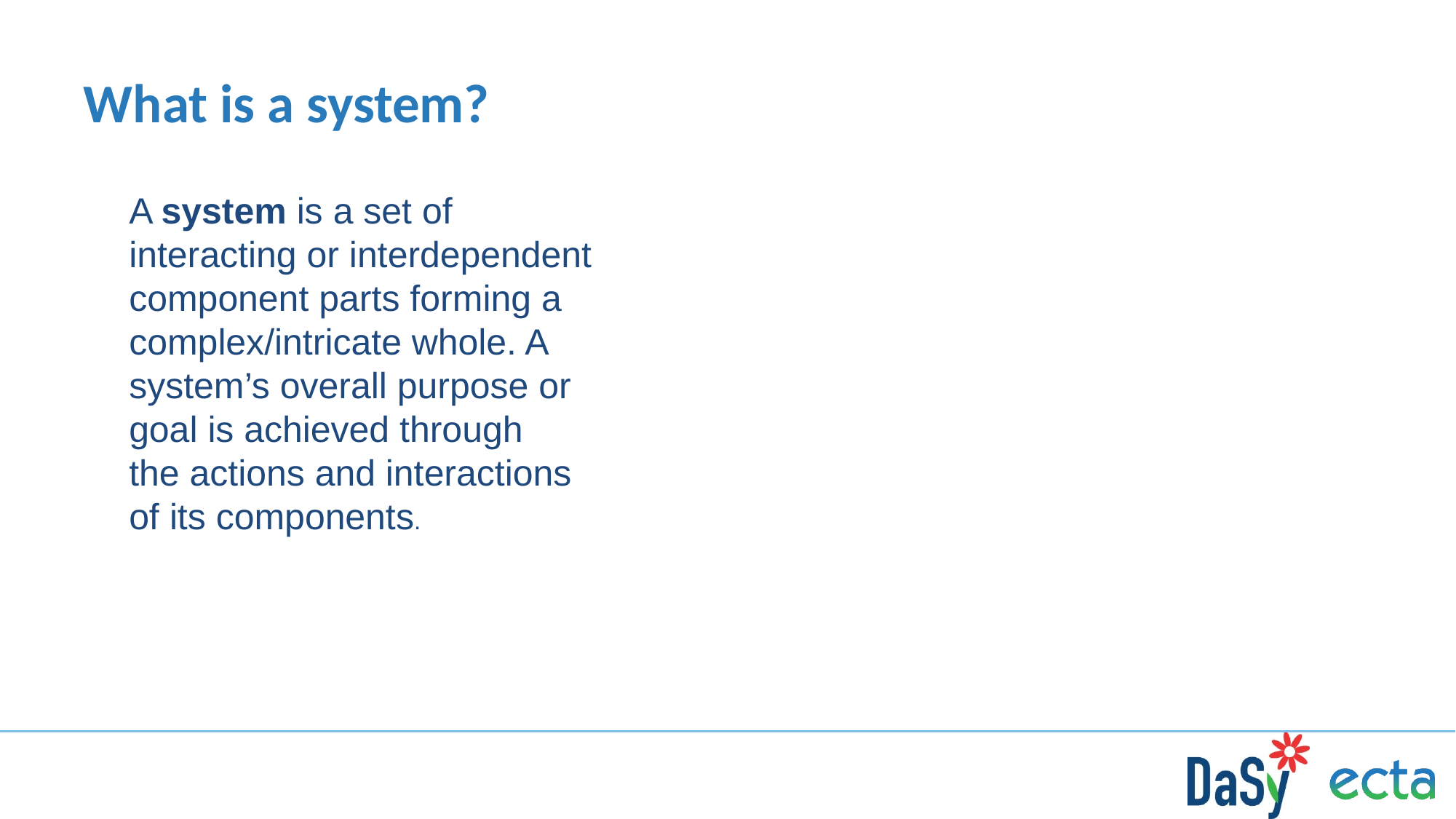

What is a system?
A system is a set of interacting or interdependent
component parts forming a complex/intricate whole. A
system’s overall purpose or goal is achieved through
the actions and interactions of its components.